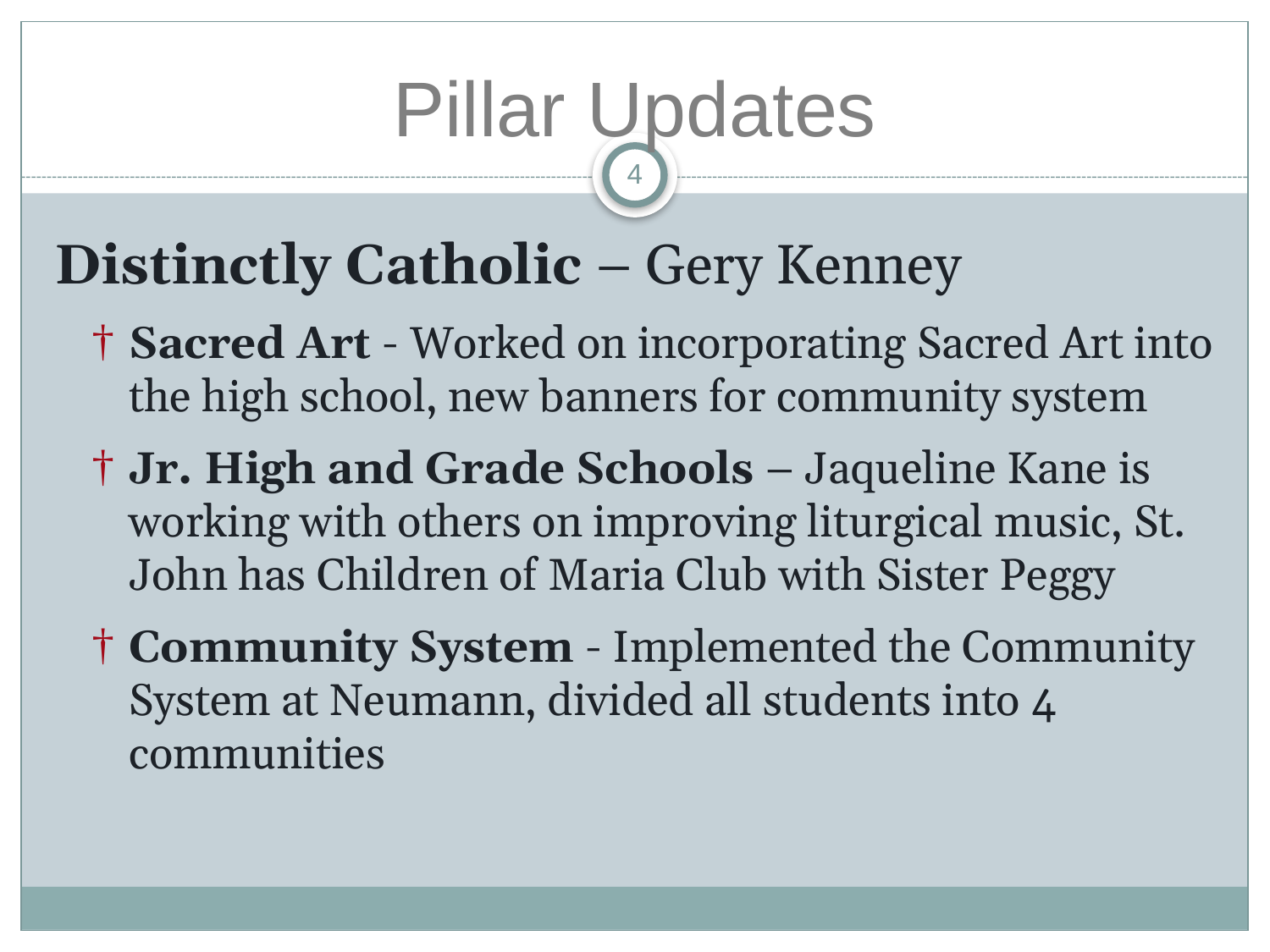

# Pillar Updates
4
Distinctly Catholic – Gery Kenney
Sacred Art - Worked on incorporating Sacred Art into the high school, new banners for community system
Jr. High and Grade Schools – Jaqueline Kane is working with others on improving liturgical music, St. John has Children of Maria Club with Sister Peggy
Community System - Implemented the Community System at Neumann, divided all students into 4 communities